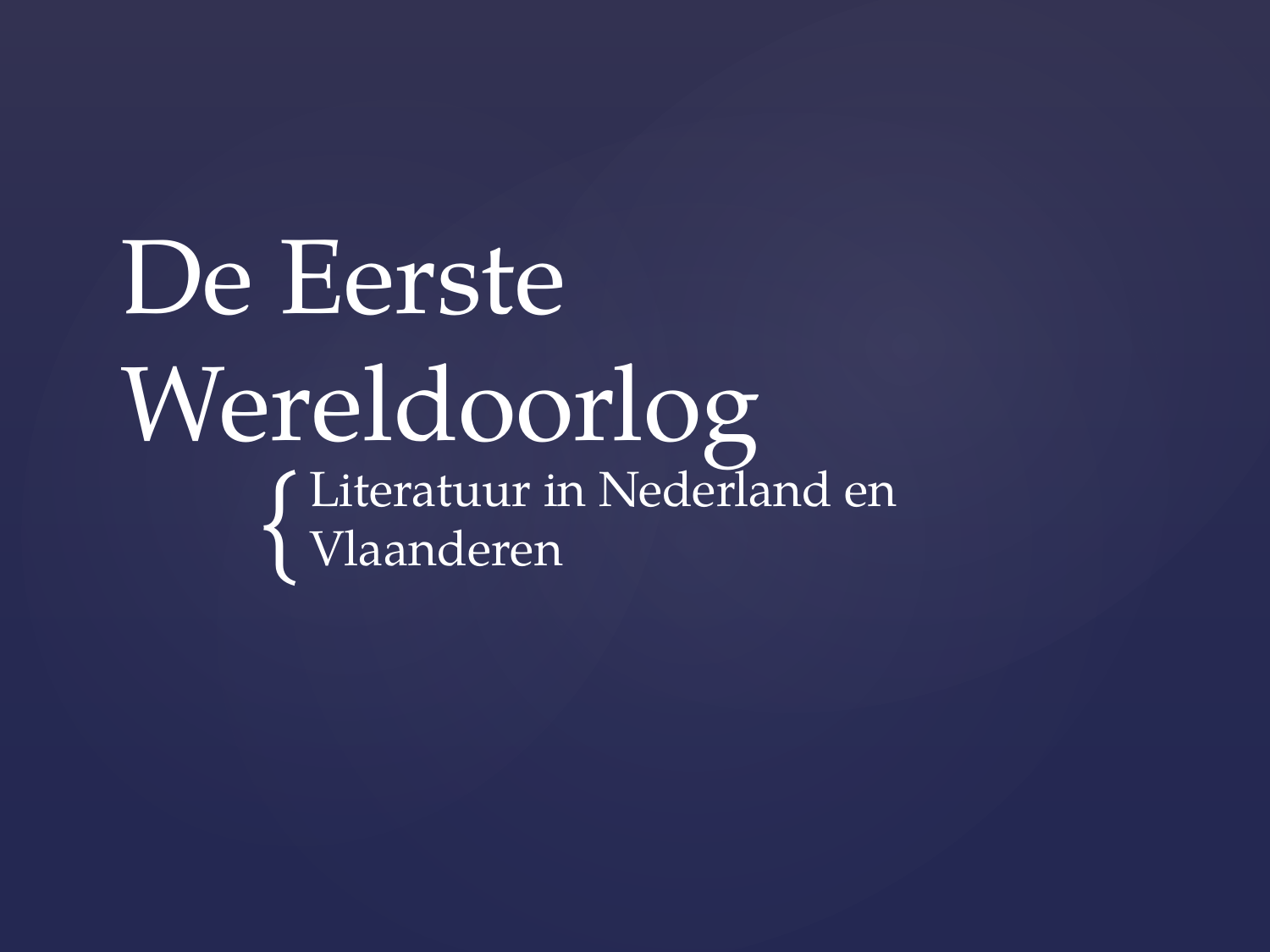

# De Eerste Wereldoorlog
Literatuur in Nederland en Vlaanderen